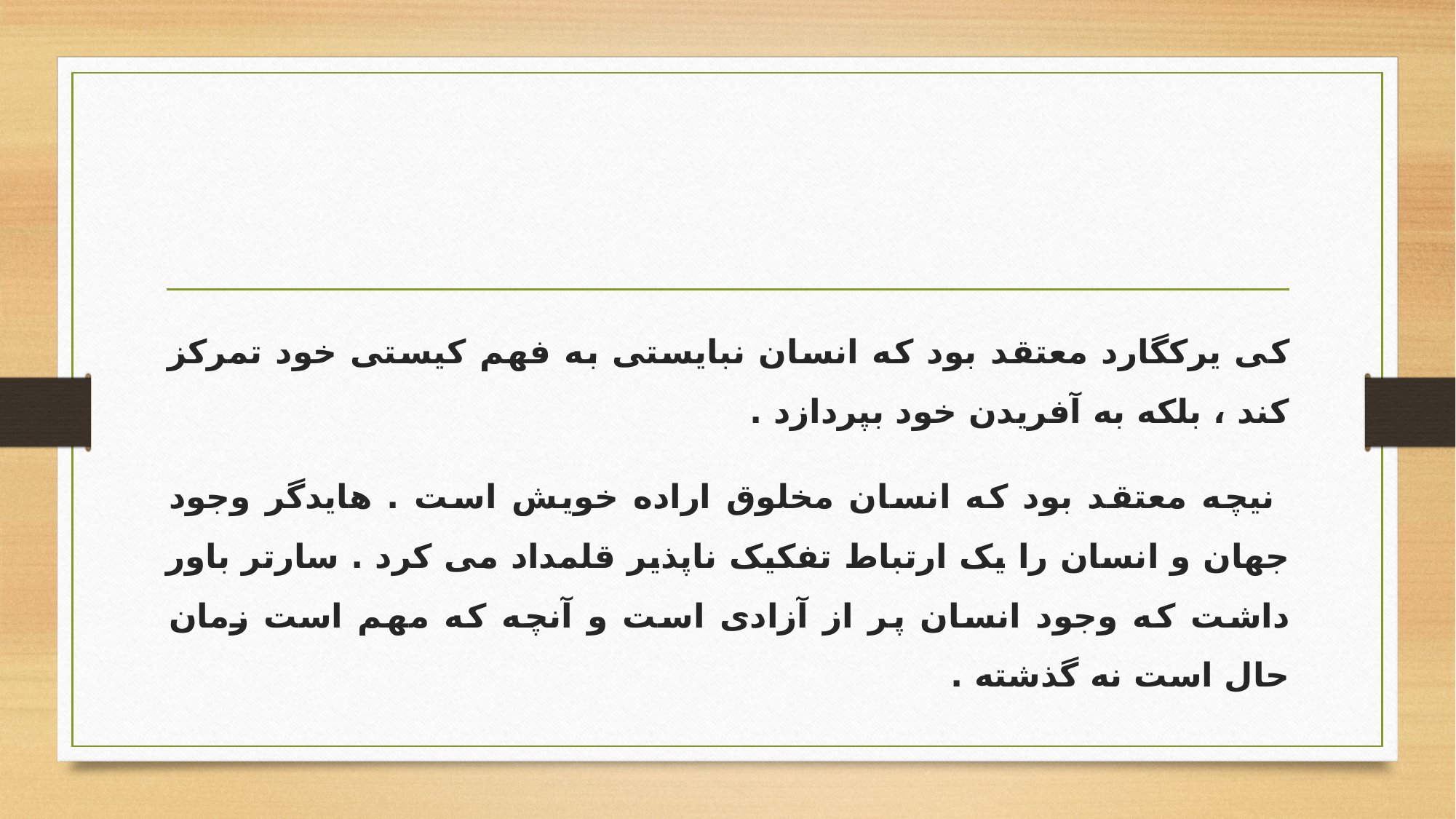

#
کی یرکگارد معتقد بود که انسان نبایستی به فهم کیستی خود تمرکز کند ، بلکه به آفریدن خود بپردازد .
 نیچه معتقد بود که انسان مخلوق اراده خویش است . هایدگر وجود جهان و انسان را یک ارتباط تفکیک ناپذیر قلمداد می کرد . سارتر باور داشت که وجود انسان پر از آزادی است و آنچه که مهم است زمان حال است نه گذشته .